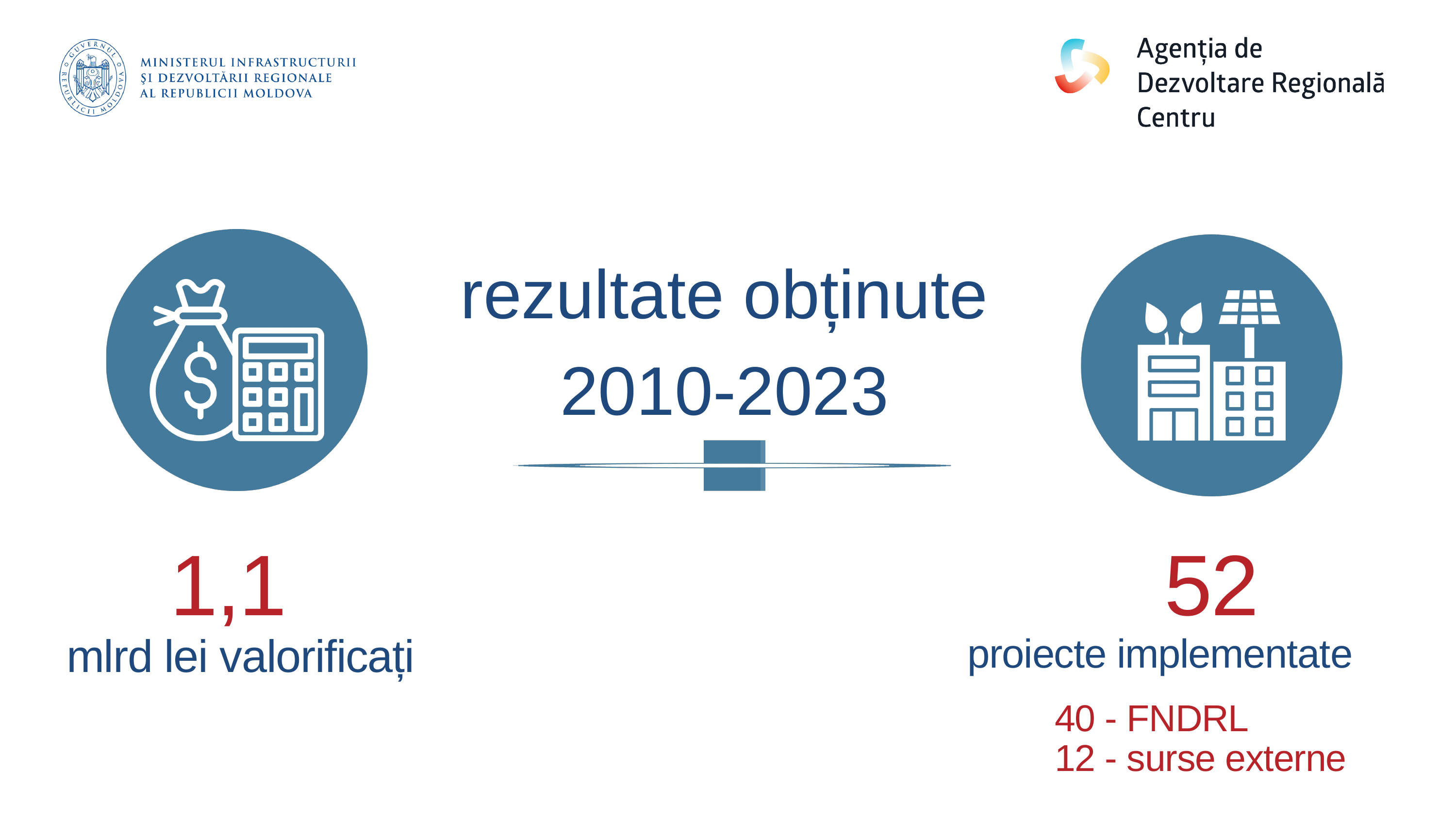

rezultate obținute
2010-2023

1,1
mlrd lei valorificați
52
proiecte implementate
40 - FNDRL
12 - surse externe